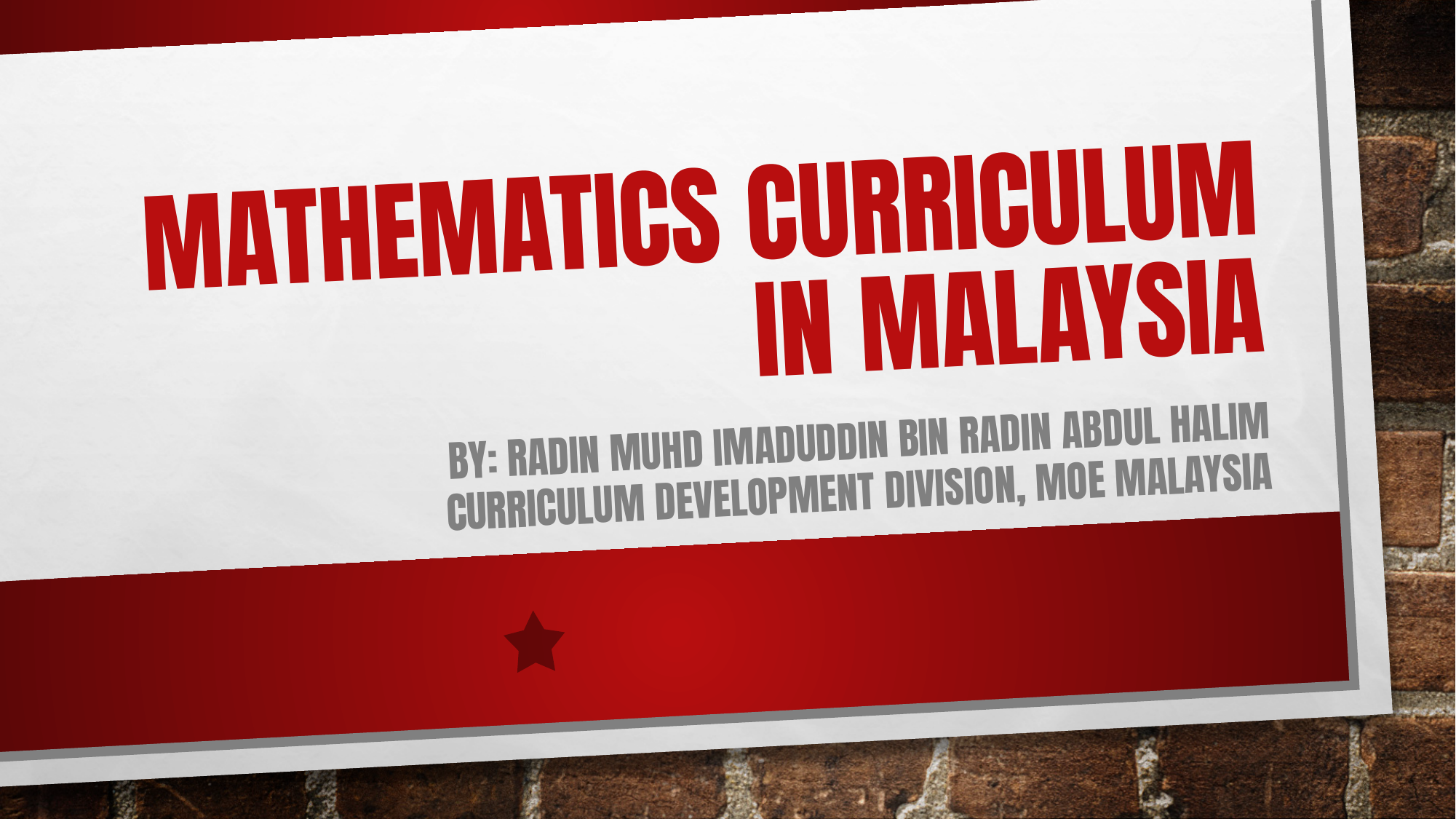

# Mathematics curriculum in malaysia
By: radin muhd Imaduddin bin radin Abdul halim
Curriculum development division, moe malaysia